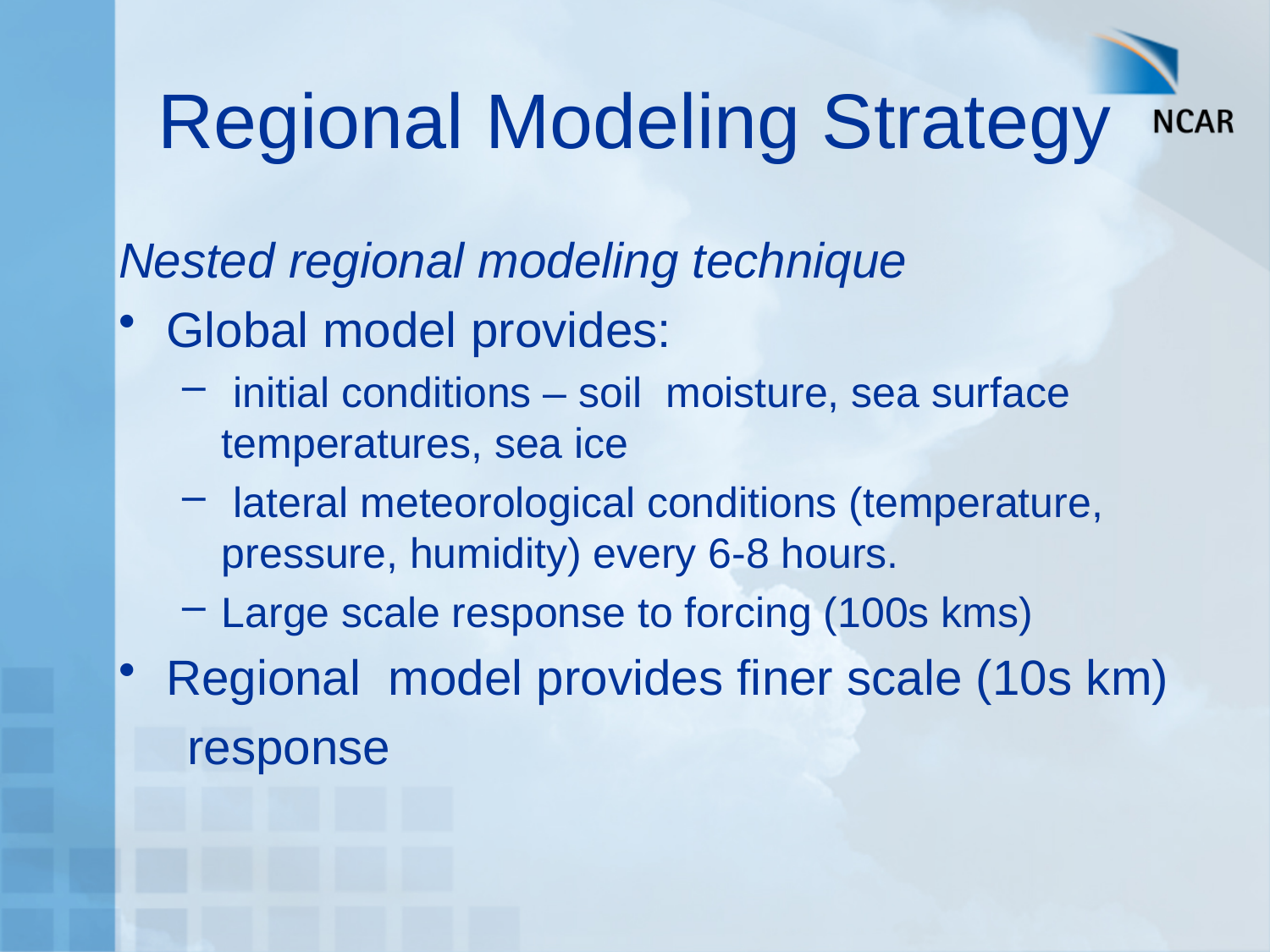

# Regional Modeling Strategy
Nested regional modeling technique
Global model provides:
 initial conditions – soil  moisture, sea surface temperatures, sea ice
 lateral meteorological conditions (temperature, pressure, humidity) every 6-8 hours.
Large scale response to forcing (100s kms)
Regional  model provides finer scale (10s km)
     response